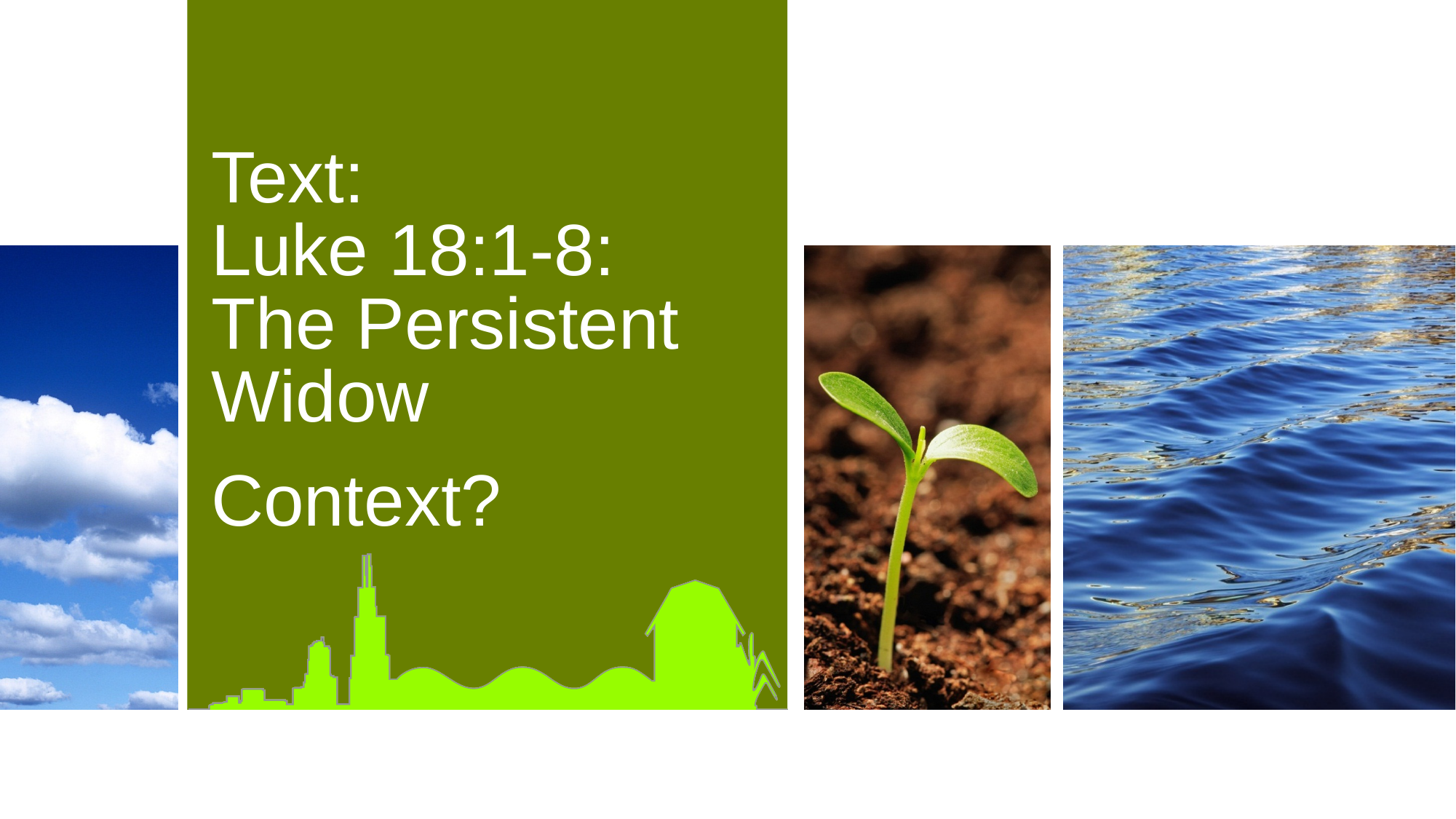

# Text: Luke 18:1-8: The Persistent Widow Context?